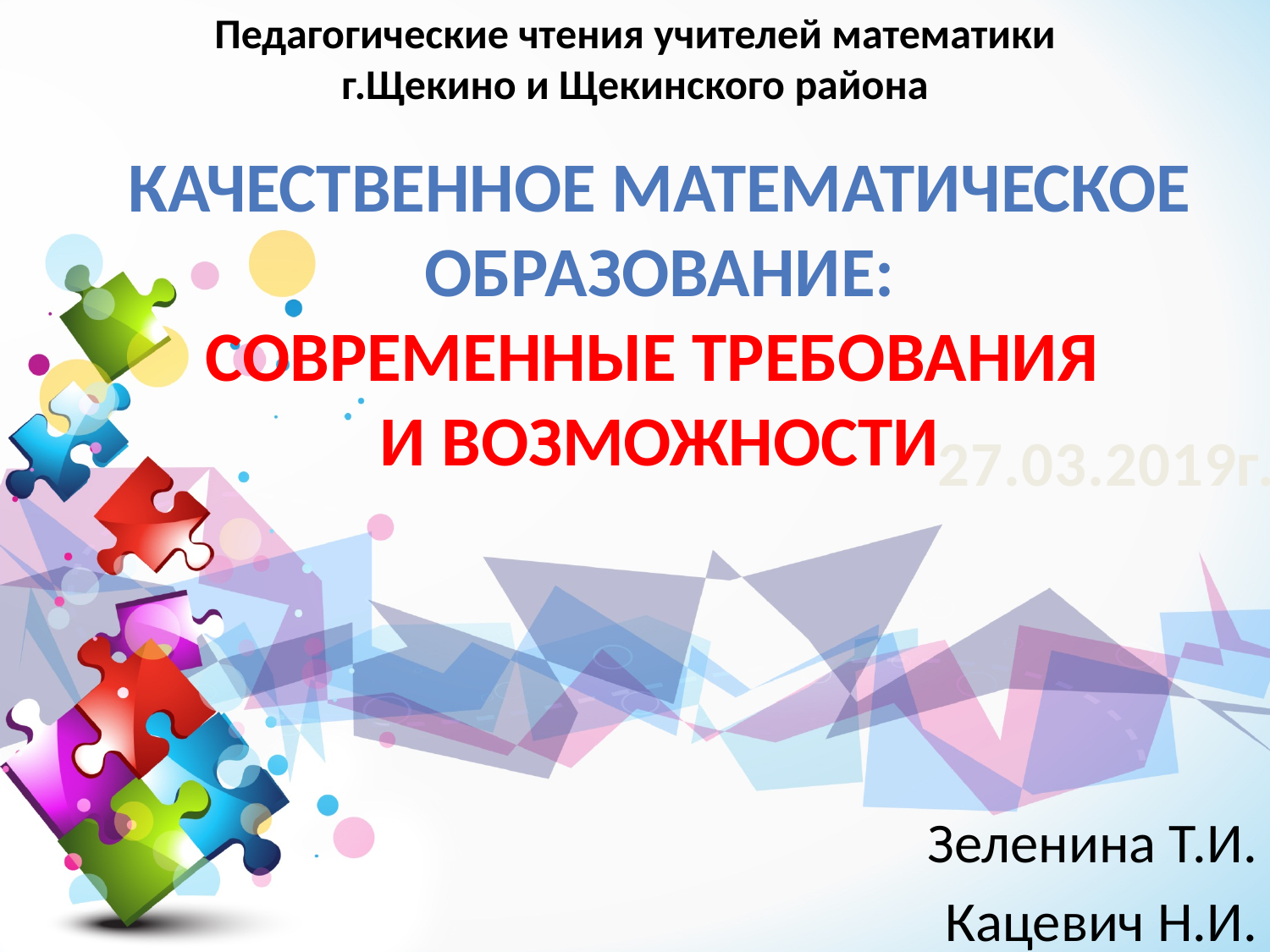

Педагогические чтения учителей математики
г.Щекино и Щекинского района
# Качественное математическое образование: современные требования и возможности
27.03.2019г.
Зеленина Т.И.
Кацевич Н.И.